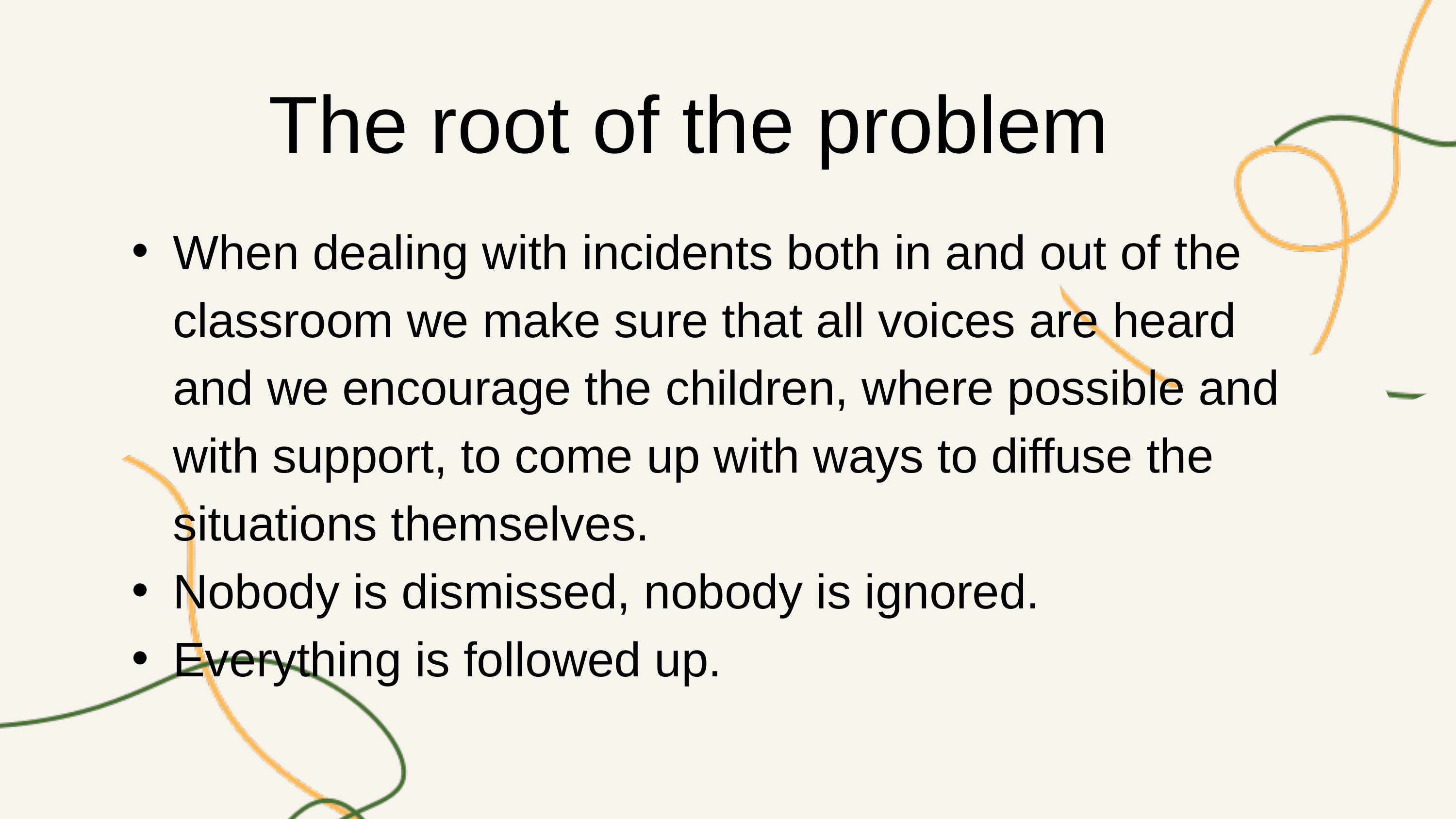

The root of the problem
When dealing with incidents both in and out of the classroom we make sure that all voices are heard and we encourage the children, where possible and with support, to come up with ways to diffuse the situations themselves.
Nobody is dismissed, nobody is ignored.
Everything is followed up.